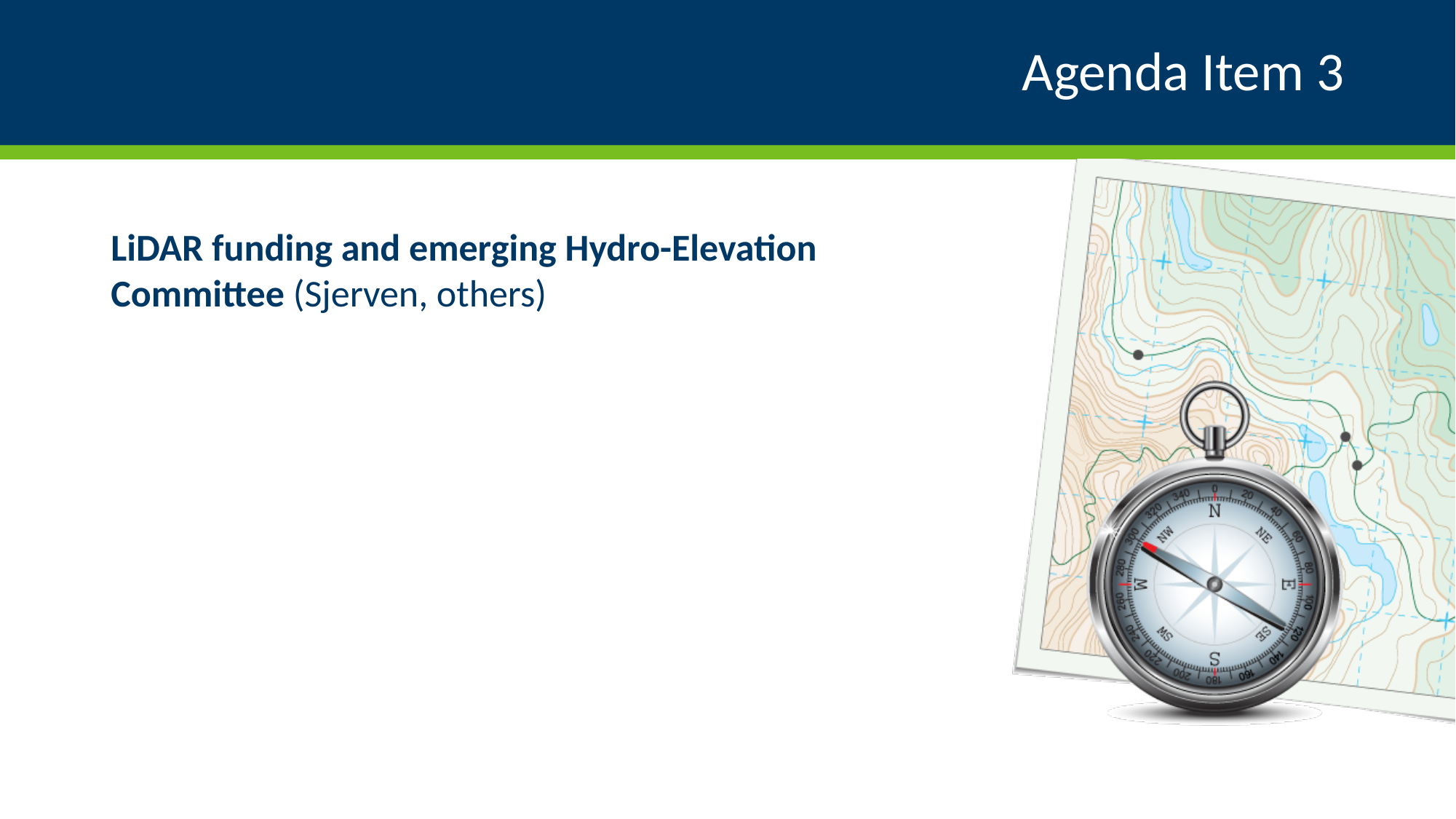

# Agenda Item 3
LiDAR funding and emerging Hydro-Elevation Committee (Sjerven, others)